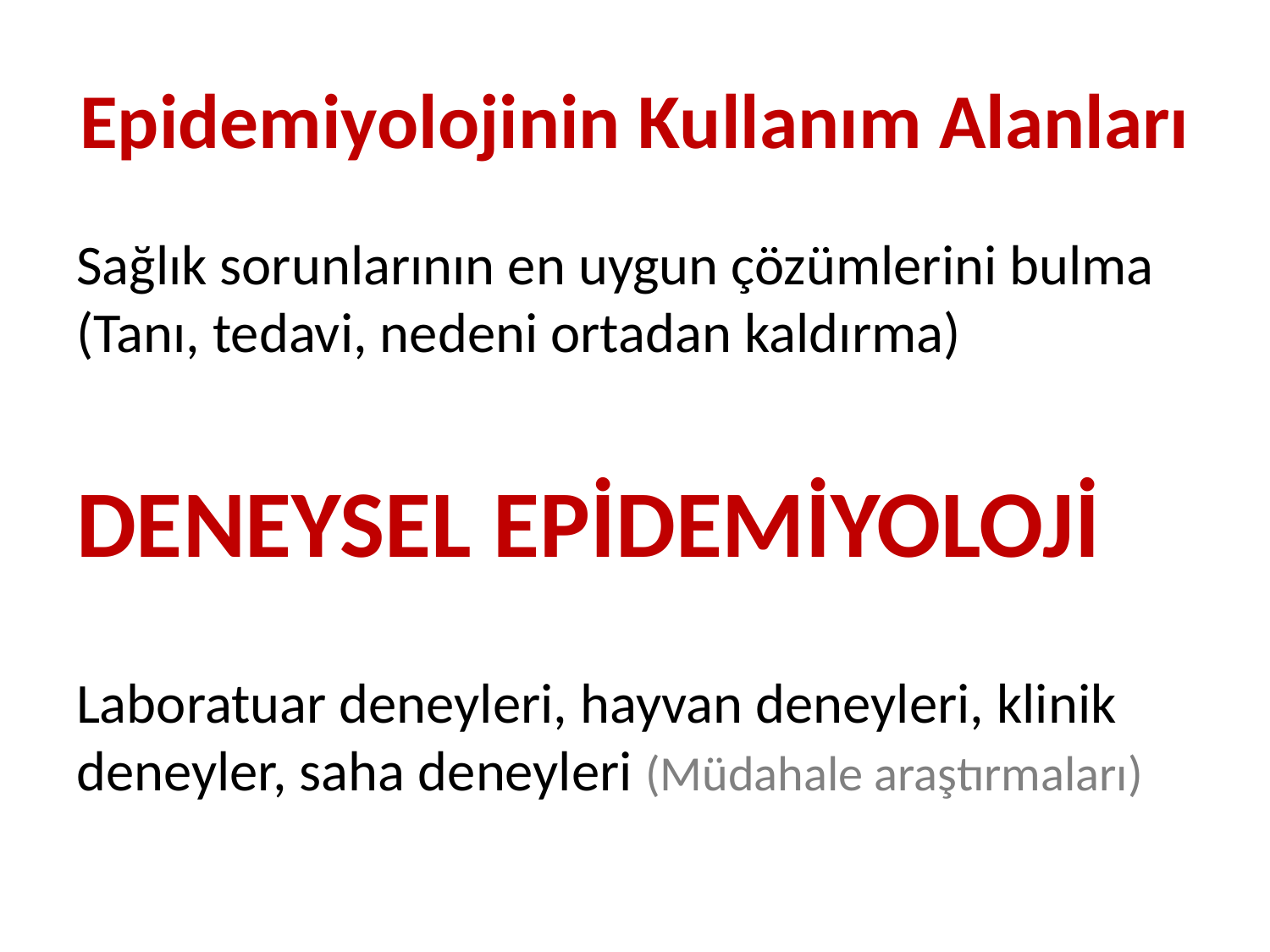

# Epidemiyolojinin Kullanım Alanları
Sağlık sorunlarının en uygun çözümlerini bulma (Tanı, tedavi, nedeni ortadan kaldırma)

DENEYSEL EPİDEMİYOLOJİ

Laboratuar deneyleri, hayvan deneyleri, klinik deneyler, saha deneyleri (Müdahale araştırmaları)